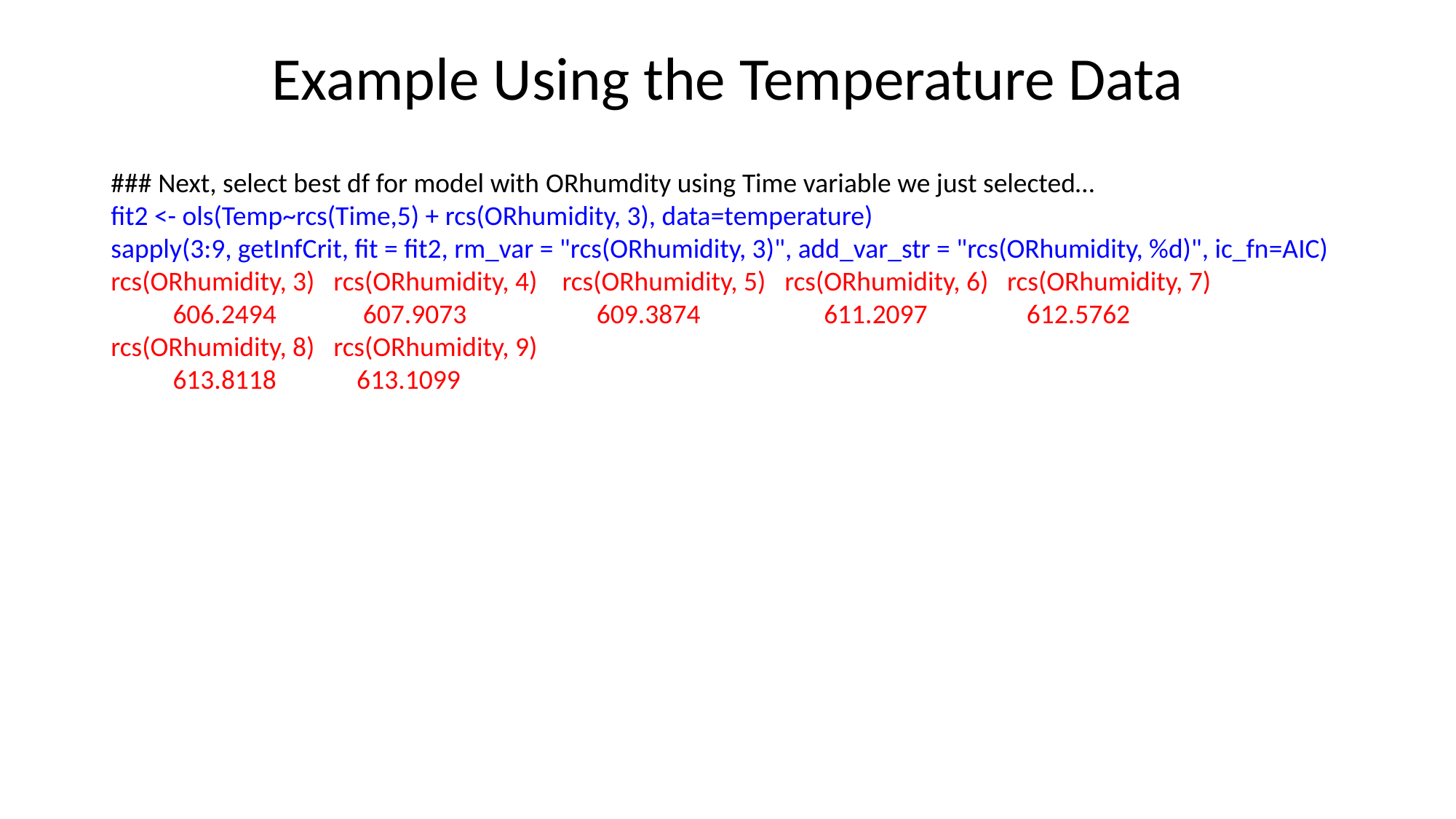

# Example Using the Temperature Data
### Next, select best df for model with ORhumdity using Time variable we just selected…
fit2 <- ols(Temp~rcs(Time,5) + rcs(ORhumidity, 3), data=temperature)
sapply(3:9, getInfCrit, fit = fit2, rm_var = "rcs(ORhumidity, 3)", add_var_str = "rcs(ORhumidity, %d)", ic_fn=AIC)
rcs(ORhumidity, 3)   rcs(ORhumidity, 4)    rcs(ORhumidity, 5)   rcs(ORhumidity, 6)   rcs(ORhumidity, 7)
          606.2494              607.9073                     609.3874                    611.2097                612.5762
rcs(ORhumidity, 8)   rcs(ORhumidity, 9)
          613.8118             613.1099